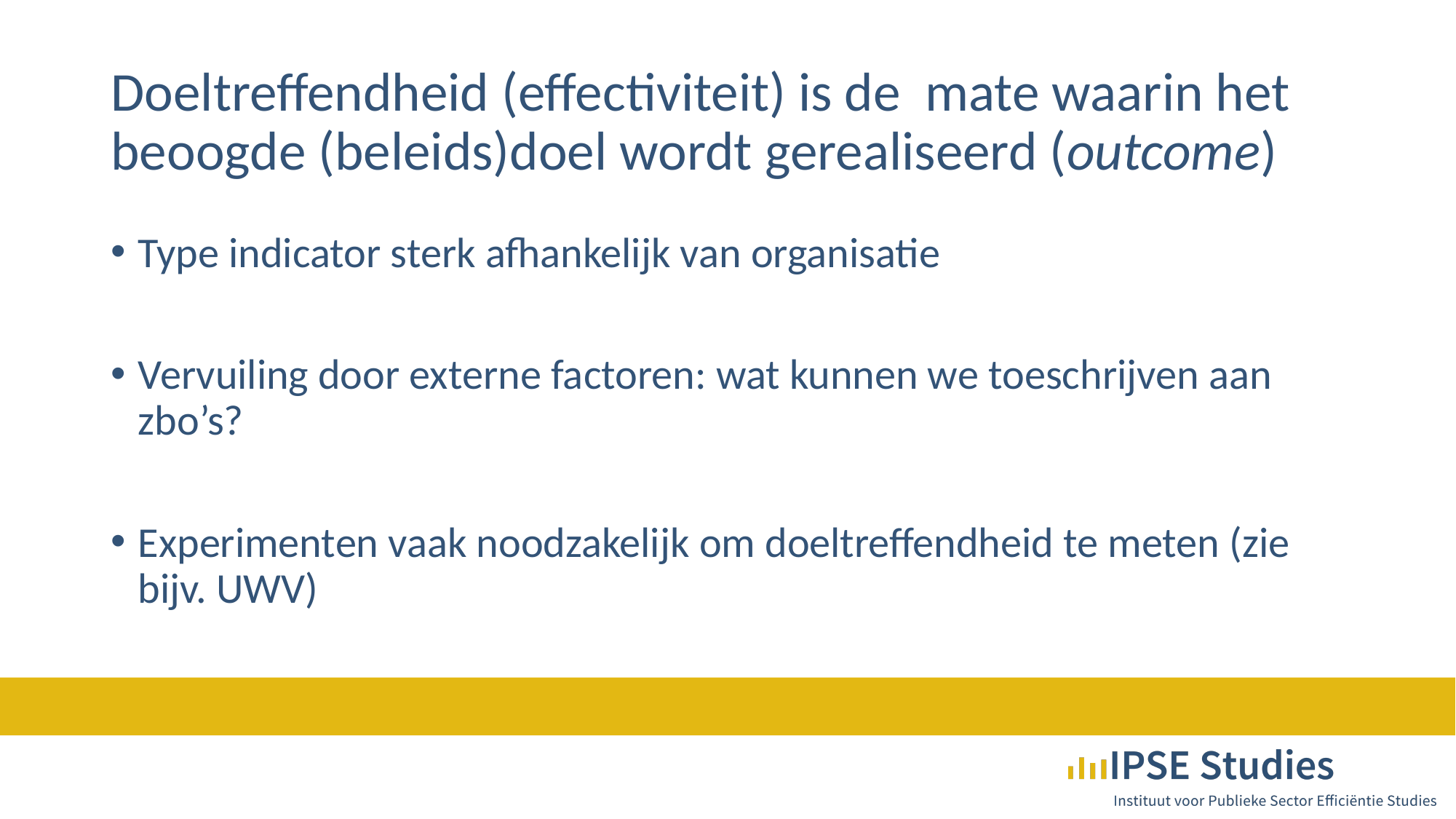

# Doeltreffendheid (effectiviteit) is de  mate waarin het beoogde (beleids)doel wordt gerealiseerd (outcome)
Type indicator sterk afhankelijk van organisatie

Vervuiling door externe factoren: wat kunnen we toeschrijven aan zbo’s?

Experimenten vaak noodzakelijk om doeltreffendheid te meten (zie bijv. UWV)